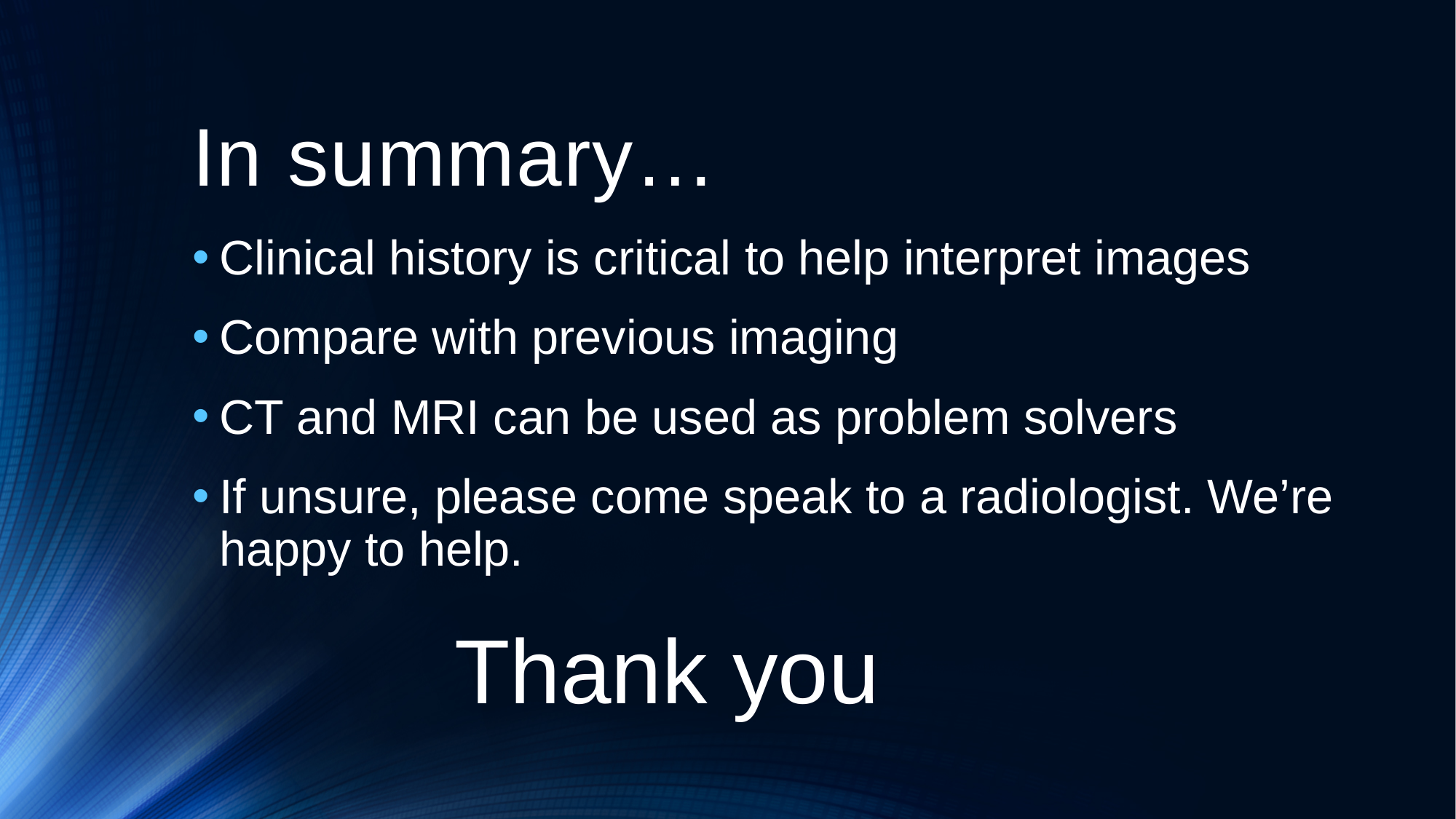

# In summary…
Clinical history is critical to help interpret images
Compare with previous imaging
CT and MRI can be used as problem solvers
If unsure, please come speak to a radiologist. We’re happy to help.
Thank you